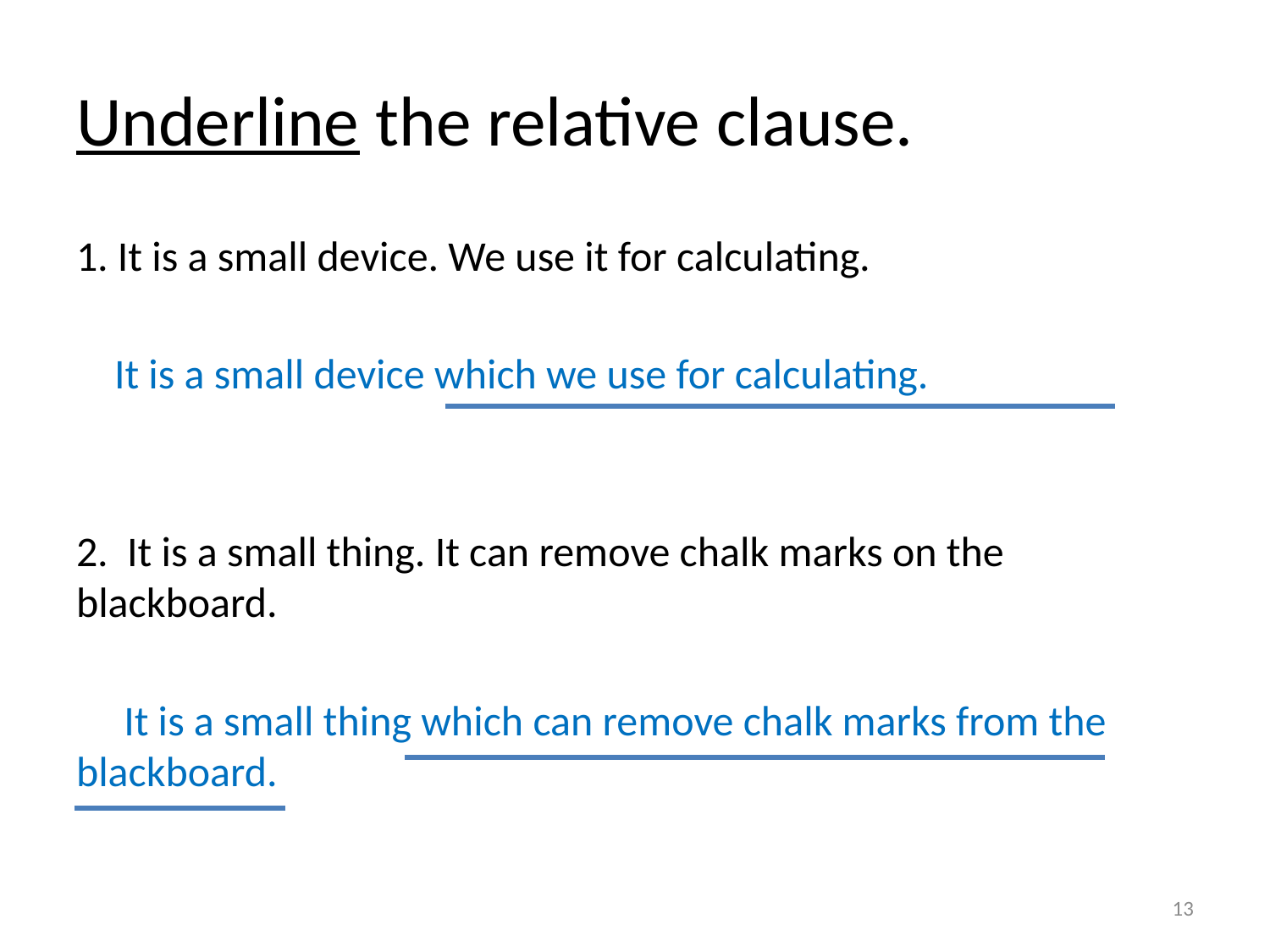

# Underline the relative clause.
1. It is a small device. We use it for calculating.

    It is a small device which we use for calculating.

2.  It is a small thing. It can remove chalk marks on the blackboard.

     It is a small thing which can remove chalk marks from the blackboard.

13